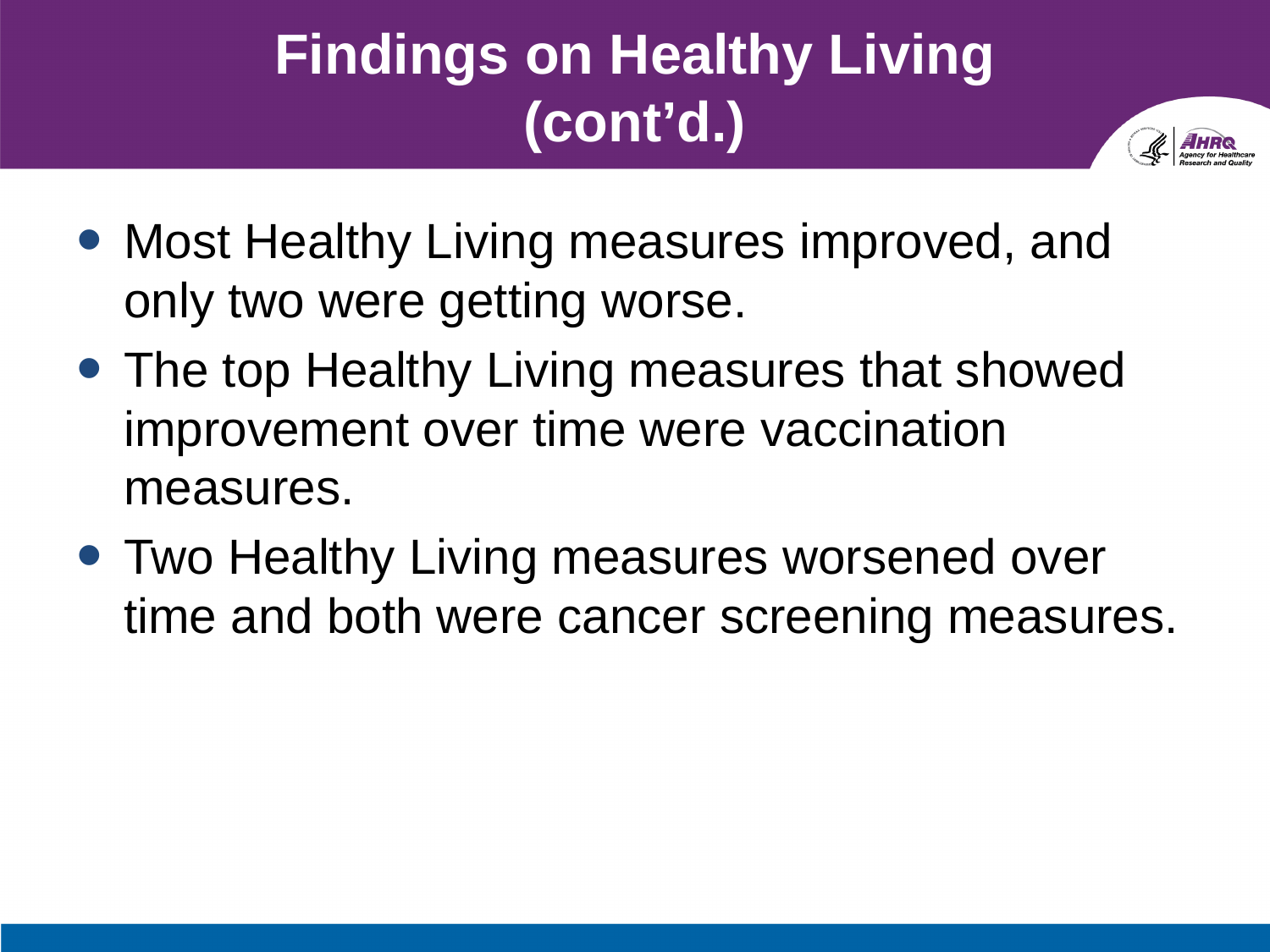

# Findings on Healthy Living (cont’d.)
Most Healthy Living measures improved, and only two were getting worse.
The top Healthy Living measures that showed improvement over time were vaccination measures.
Two Healthy Living measures worsened over time and both were cancer screening measures.